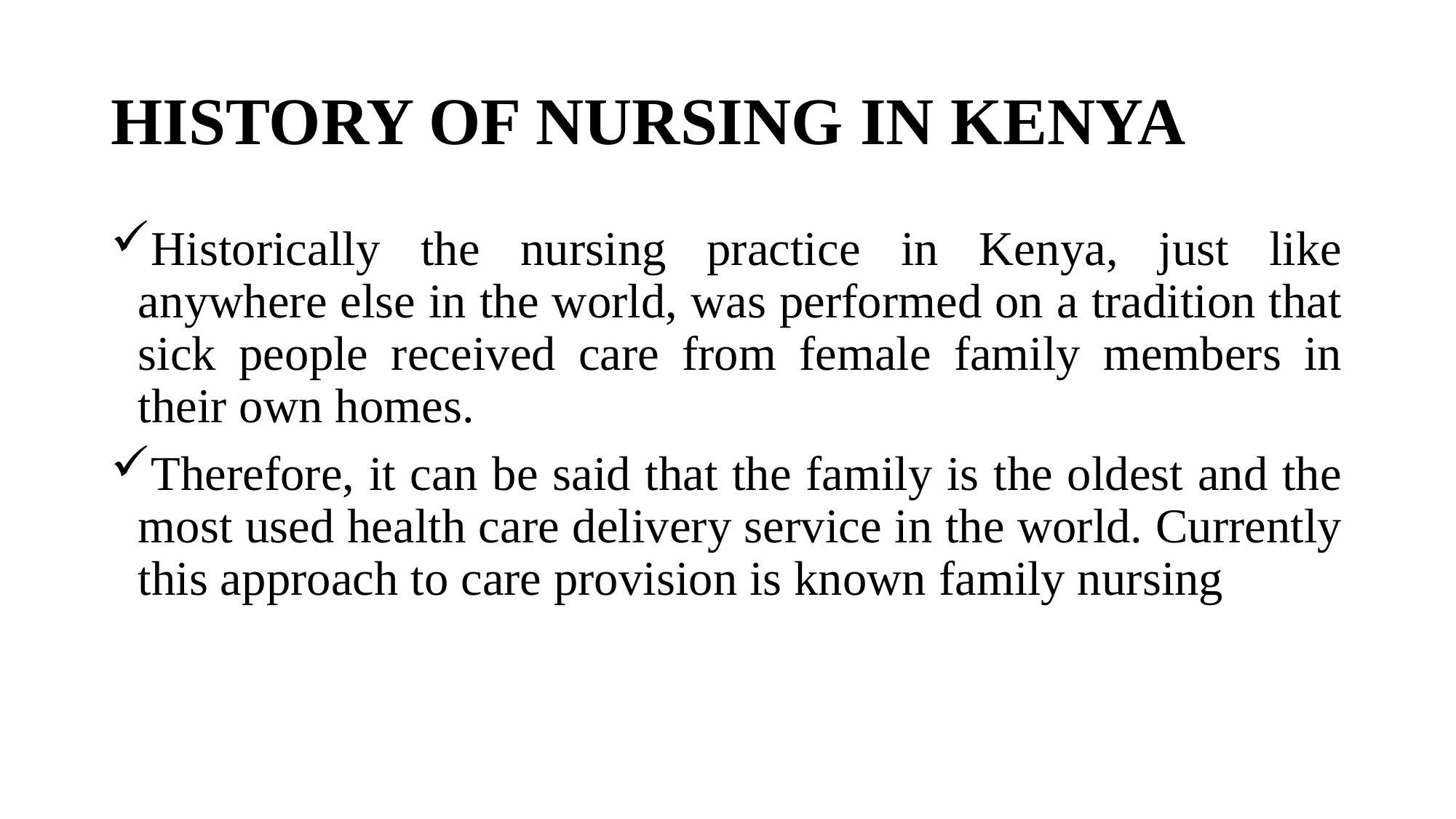

# HISTORY OF NURSING IN KENYA
Historically the nursing practice in Kenya, just like anywhere else in the world, was performed on a tradition that sick people received care from female family members in their own homes.
Therefore, it can be said that the family is the oldest and the most used health care delivery service in the world. Currently this approach to care provision is known family nursing